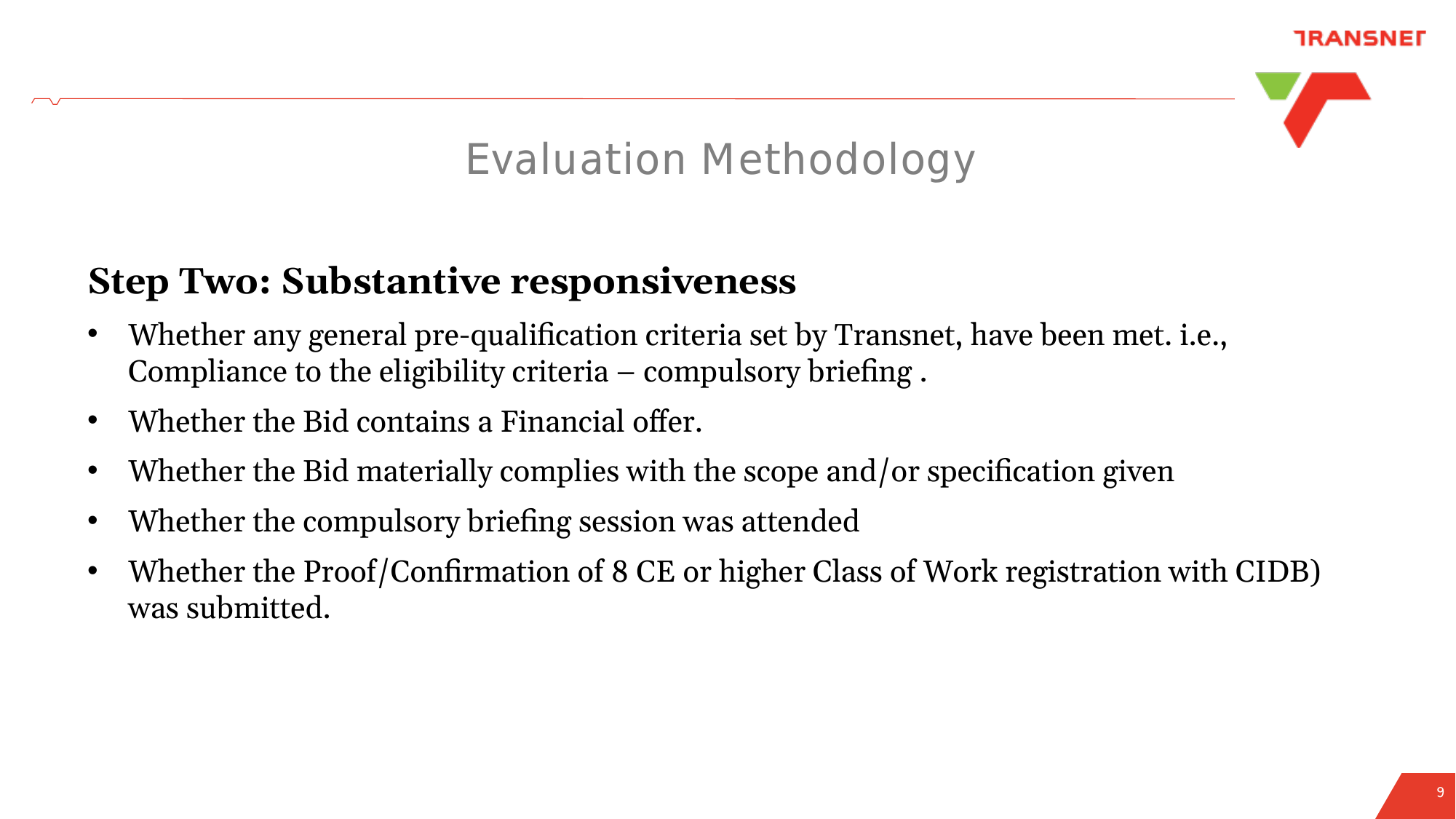

# Evaluation Methodology
Step Two: Substantive responsiveness
Whether any general pre-qualification criteria set by Transnet, have been met. i.e., Compliance to the eligibility criteria – compulsory briefing .
Whether the Bid contains a Financial offer.
Whether the Bid materially complies with the scope and/or specification given
Whether the compulsory briefing session was attended
Whether the Proof/Confirmation of 8 CE or higher Class of Work registration with CIDB) was submitted.